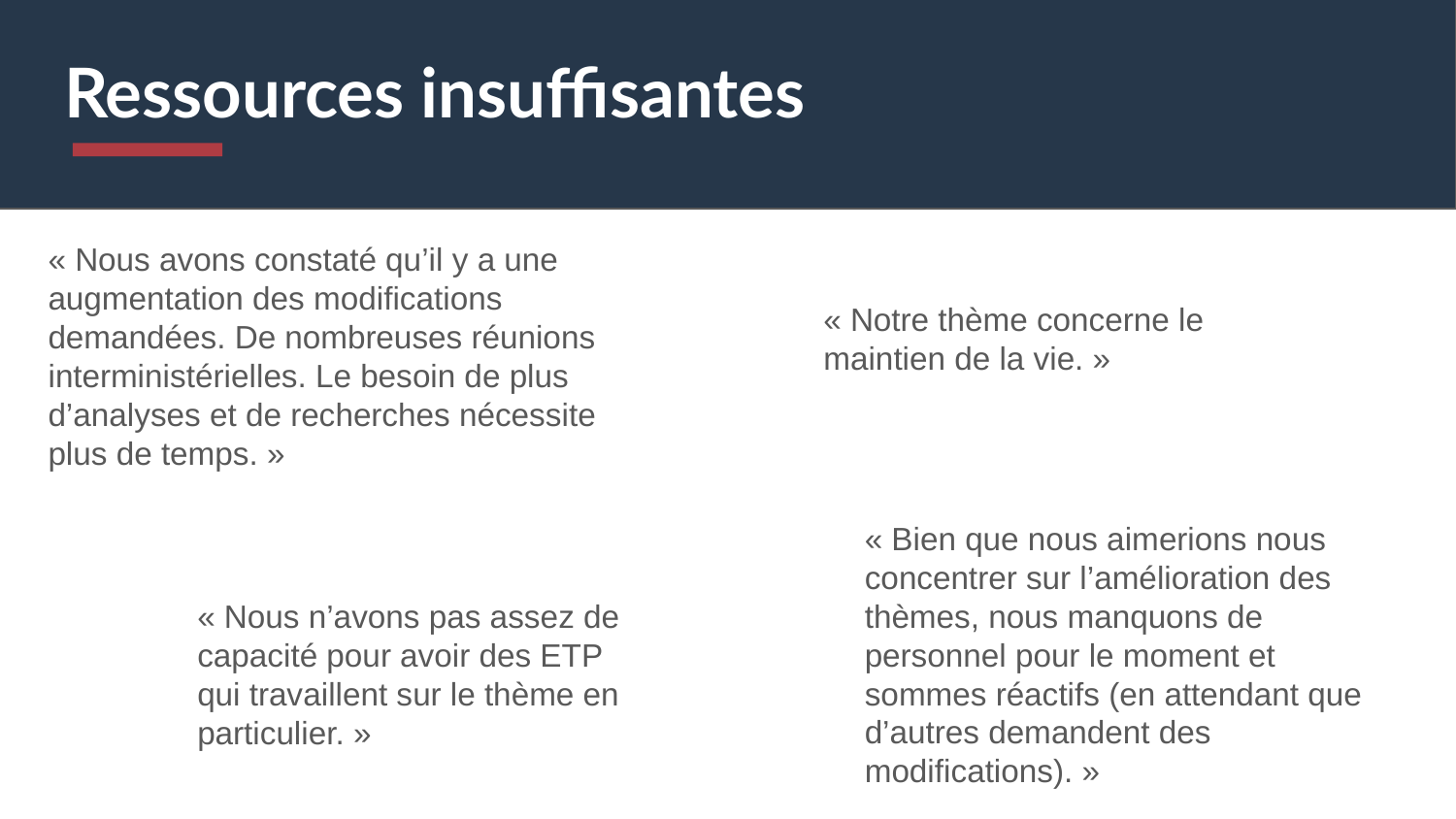

# Ressources insuffisantes

« Nous avons constaté qu’il y a une augmentation des modifications demandées. De nombreuses réunions interministérielles. Le besoin de plus d’analyses et de recherches nécessite plus de temps. »
« Notre thème concerne le maintien de la vie. »
« Bien que nous aimerions nous concentrer sur l’amélioration des thèmes, nous manquons de personnel pour le moment et sommes réactifs (en attendant que d’autres demandent des modifications). »
« Nous n’avons pas assez de capacité pour avoir des ETP qui travaillent sur le thème en particulier. »